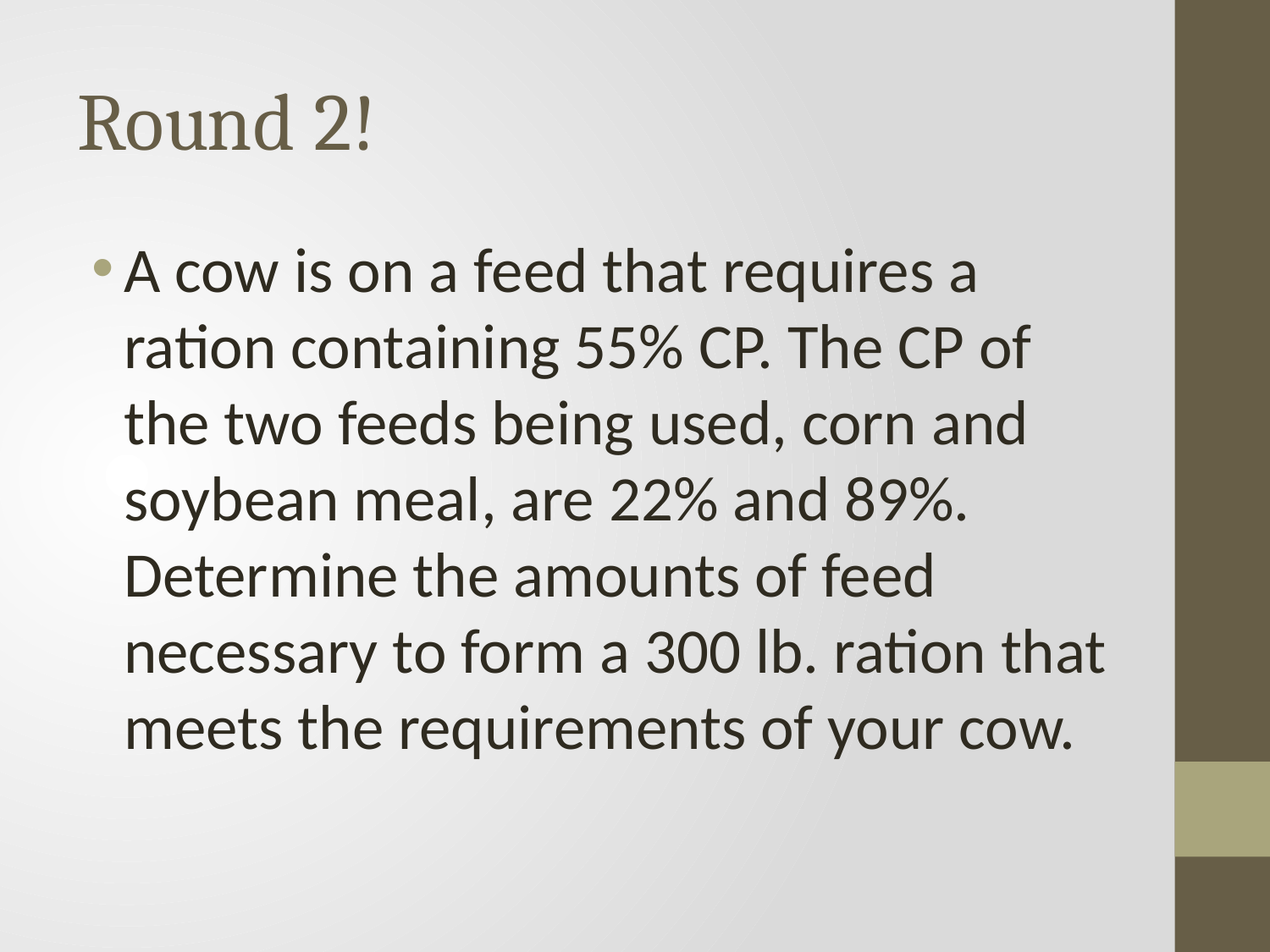

# Round 2!
A cow is on a feed that requires a ration containing 55% CP. The CP of the two feeds being used, corn and soybean meal, are 22% and 89%. Determine the amounts of feed necessary to form a 300 lb. ration that meets the requirements of your cow.